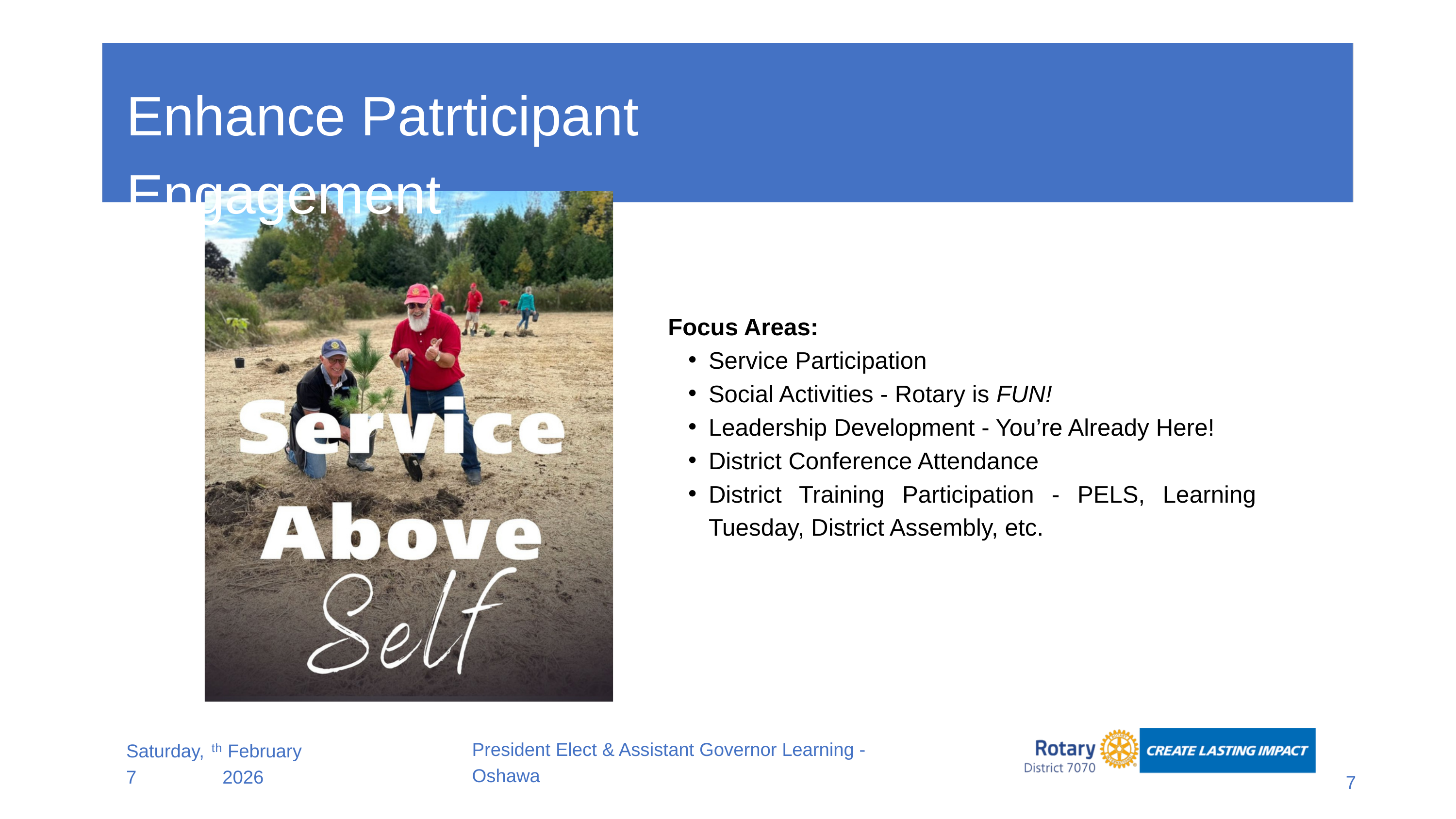

Enhance Patrticipant Engagement

Focus Areas:
Service Participation
Social Activities - Rotary is FUN!
Leadership Development - You’re Already Here!
District Conference Attendance
District Training Participation - PELS, Learning Tuesday, District Assembly, etc.

President Elect & Assistant Governor Learning - Oshawa
Saturday, 7
 February 2026
th
7